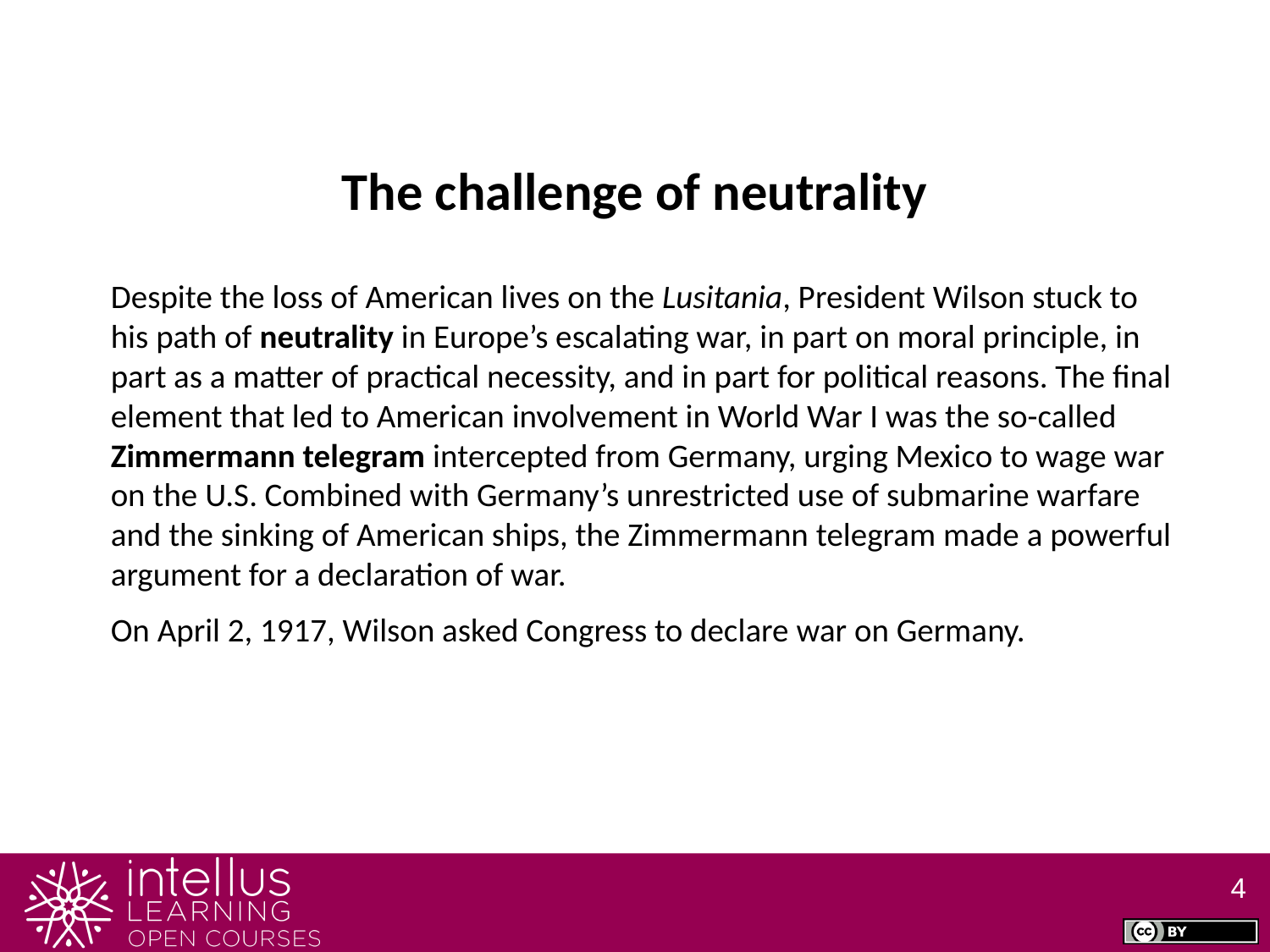

The challenge of neutrality
Despite the loss of American lives on the Lusitania, President Wilson stuck to his path of neutrality in Europe’s escalating war, in part on moral principle, in part as a matter of practical necessity, and in part for political reasons. The final element that led to American involvement in World War I was the so-called Zimmermann telegram intercepted from Germany, urging Mexico to wage war on the U.S. Combined with Germany’s unrestricted use of submarine warfare and the sinking of American ships, the Zimmermann telegram made a powerful argument for a declaration of war.
On April 2, 1917, Wilson asked Congress to declare war on Germany.

4